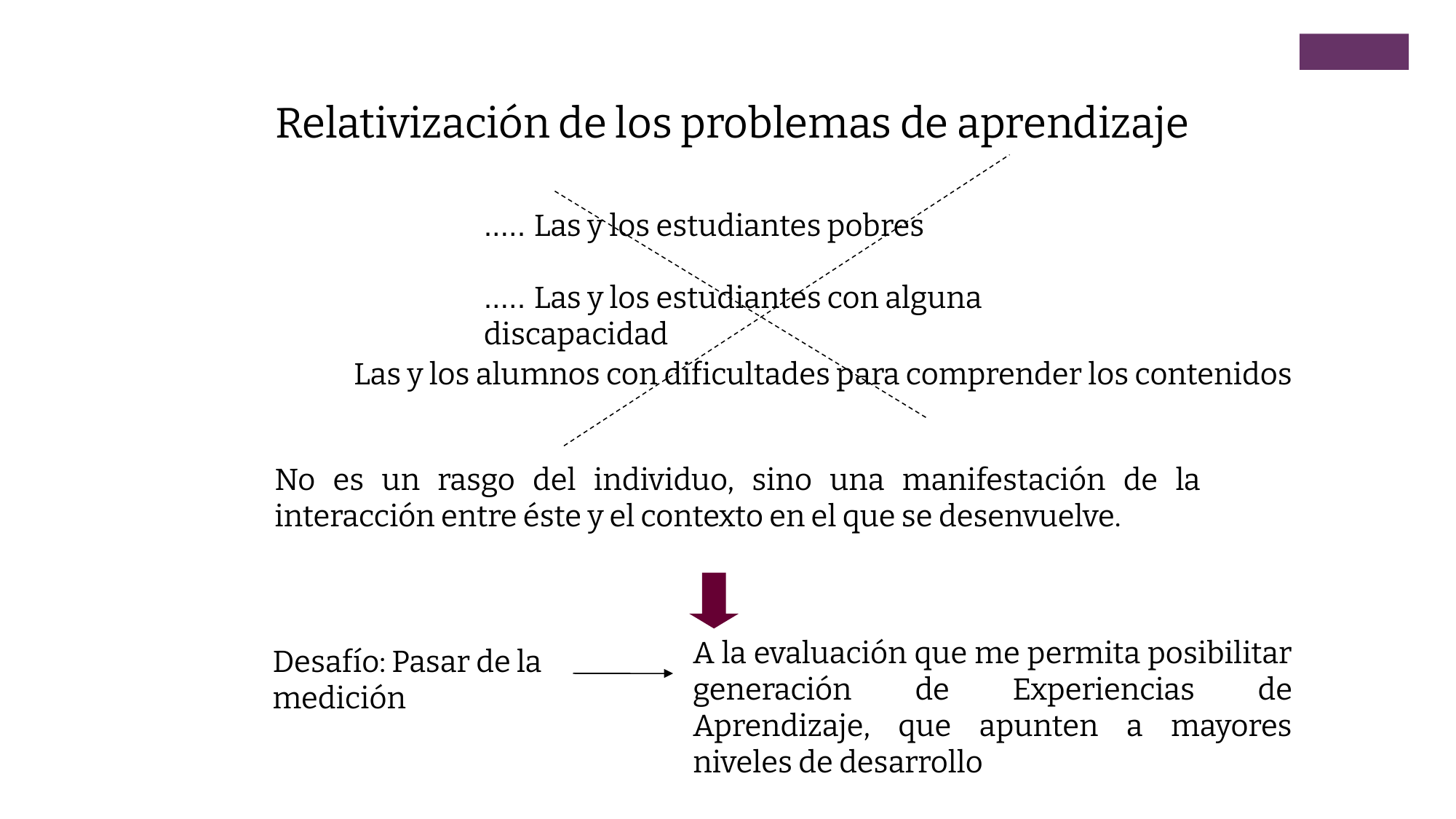

Relativización de los problemas de aprendizaje

..... Las y los estudiantes pobres
..... Las y los estudiantes con alguna discapacidad
Las y los alumnos con dificultades para comprender los contenidos
No es un rasgo del individuo, sino una manifestación de la interacción entre éste y el contexto en el que se desenvuelve.

A la evaluación que me permita posibilitar generación de Experiencias de Aprendizaje, que apunten a mayores niveles de desarrollo
Desafío: Pasar de la medición